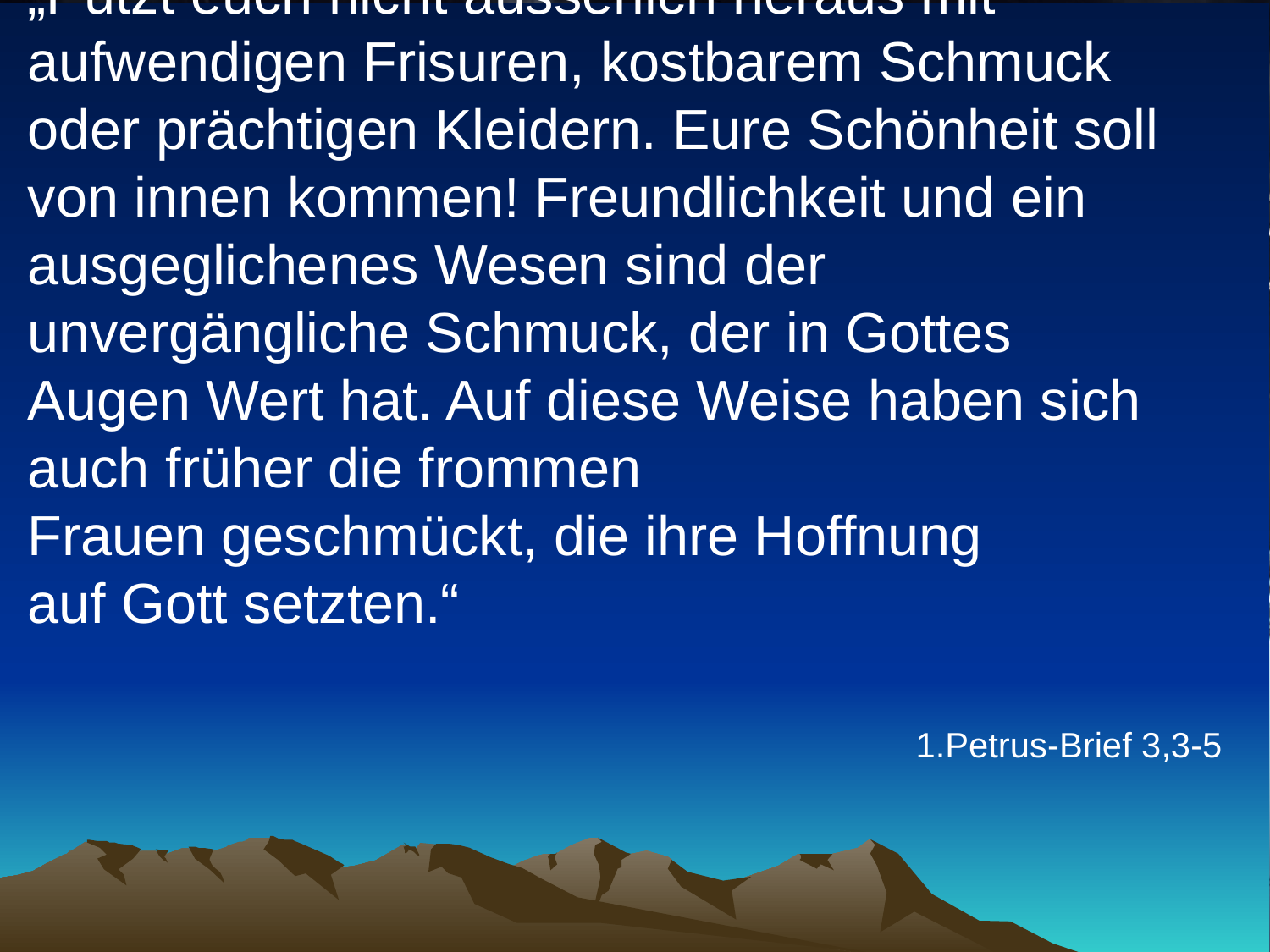

# „Putzt euch nicht äusserlich heraus mit aufwendigen Frisuren, kostbarem Schmuck oder prächtigen Kleidern. Eure Schönheit soll von innen kommen! Freundlichkeit und ein ausgeglichenes Wesen sind der unvergängliche Schmuck, der in Gottes Augen Wert hat. Auf diese Weise haben sich auch früher die frommen Frauen geschmückt, die ihre Hoffnung auf Gott setzten.“
1.Petrus-Brief 3,3-5